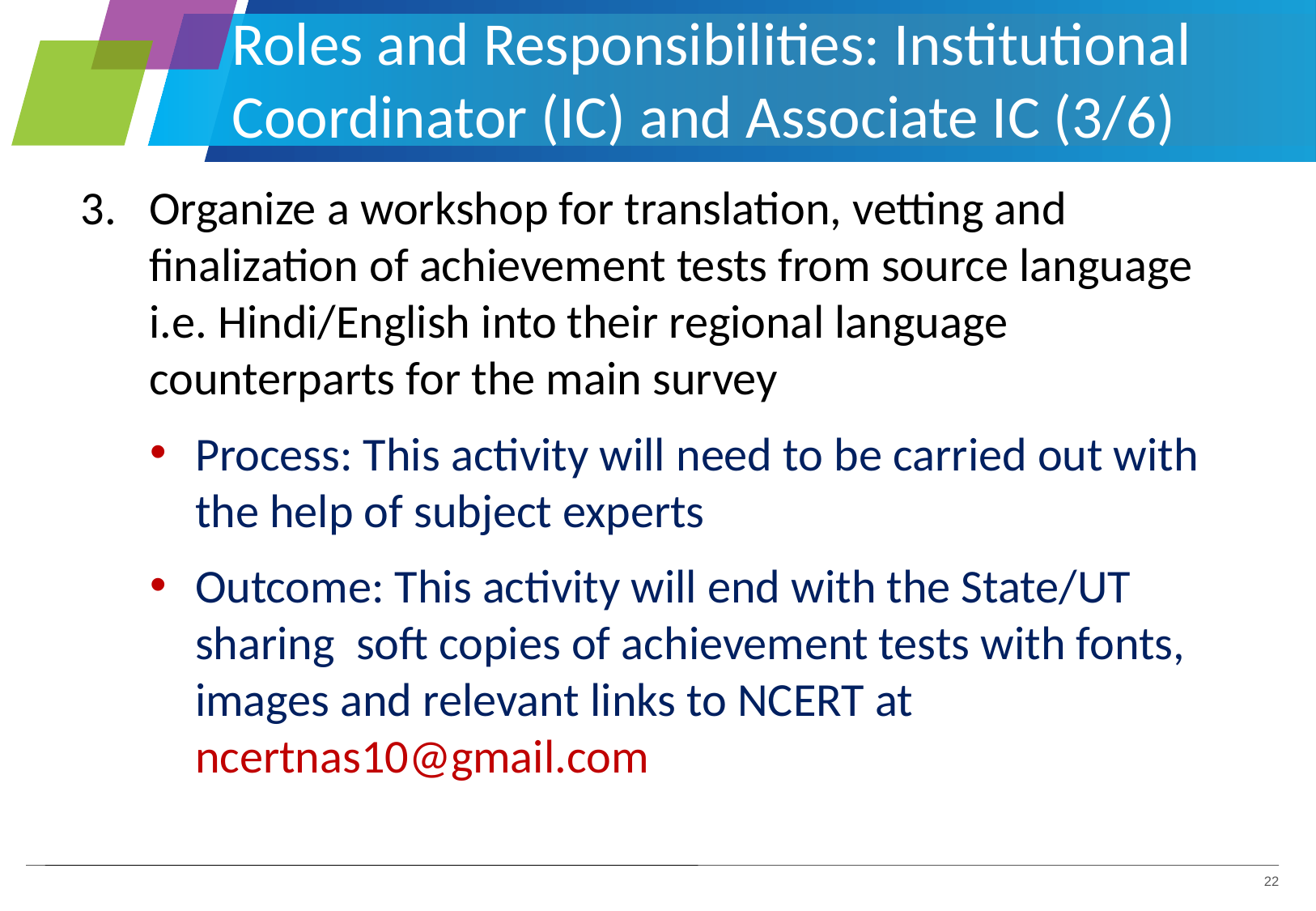

# Roles and Responsibilities: Institutional Coordinator (IC) and Associate IC (3/6)
Organize a workshop for translation, vetting and finalization of achievement tests from source language i.e. Hindi/English into their regional language counterparts for the main survey
Process: This activity will need to be carried out with the help of subject experts
Outcome: This activity will end with the State/UT sharing  soft copies of achievement tests with fonts, images and relevant links to NCERT at ncertnas10@gmail.com